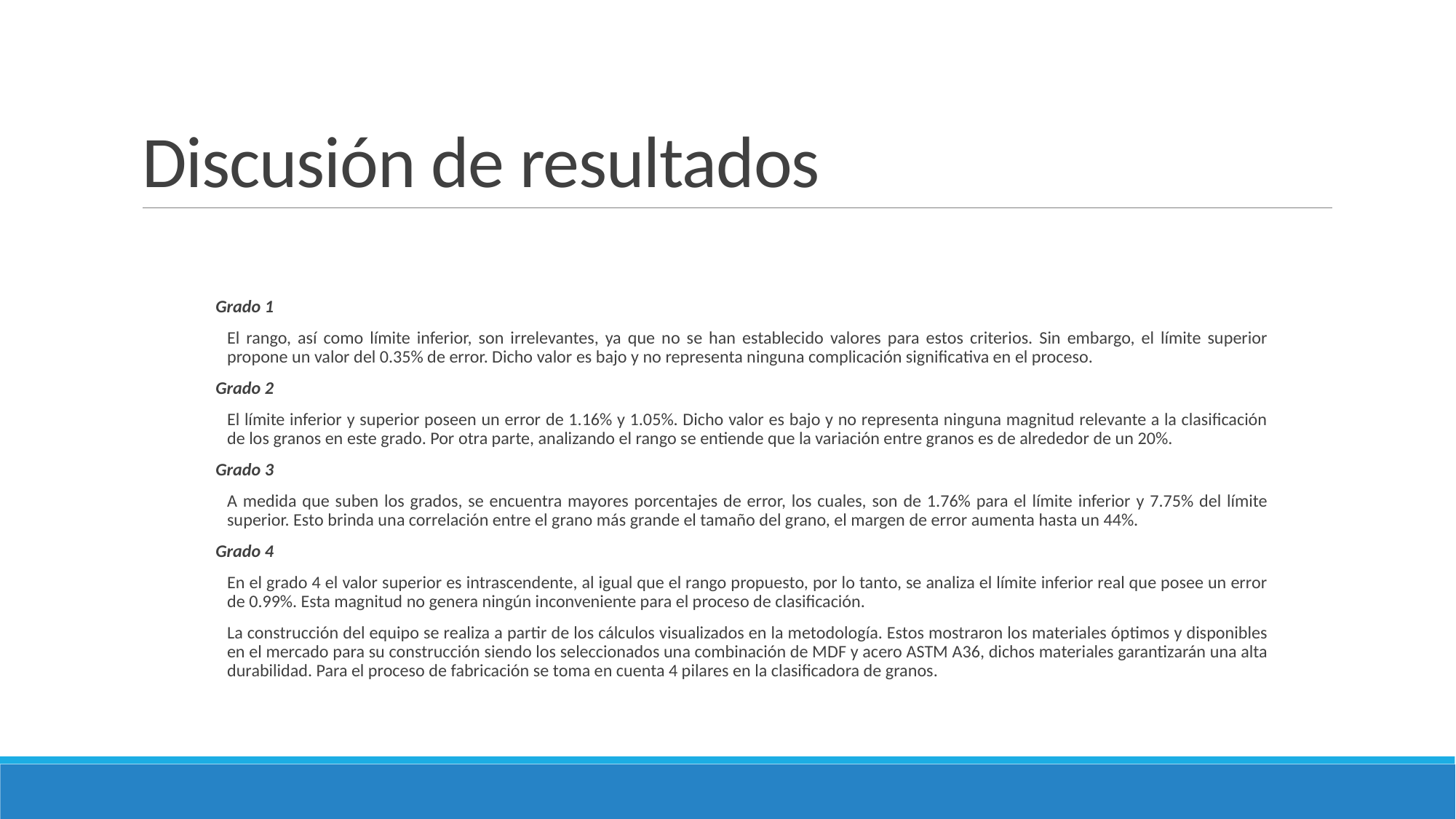

# Discusión de resultados
Grado 1
El rango, así como límite inferior, son irrelevantes, ya que no se han establecido valores para estos criterios. Sin embargo, el límite superior propone un valor del 0.35% de error. Dicho valor es bajo y no representa ninguna complicación significativa en el proceso.
Grado 2
El límite inferior y superior poseen un error de 1.16% y 1.05%. Dicho valor es bajo y no representa ninguna magnitud relevante a la clasificación de los granos en este grado. Por otra parte, analizando el rango se entiende que la variación entre granos es de alrededor de un 20%.
Grado 3
A medida que suben los grados, se encuentra mayores porcentajes de error, los cuales, son de 1.76% para el límite inferior y 7.75% del límite superior. Esto brinda una correlación entre el grano más grande el tamaño del grano, el margen de error aumenta hasta un 44%.
Grado 4
En el grado 4 el valor superior es intrascendente, al igual que el rango propuesto, por lo tanto, se analiza el límite inferior real que posee un error de 0.99%. Esta magnitud no genera ningún inconveniente para el proceso de clasificación.
La construcción del equipo se realiza a partir de los cálculos visualizados en la metodología. Estos mostraron los materiales óptimos y disponibles en el mercado para su construcción siendo los seleccionados una combinación de MDF y acero ASTM A36, dichos materiales garantizarán una alta durabilidad. Para el proceso de fabricación se toma en cuenta 4 pilares en la clasificadora de granos.